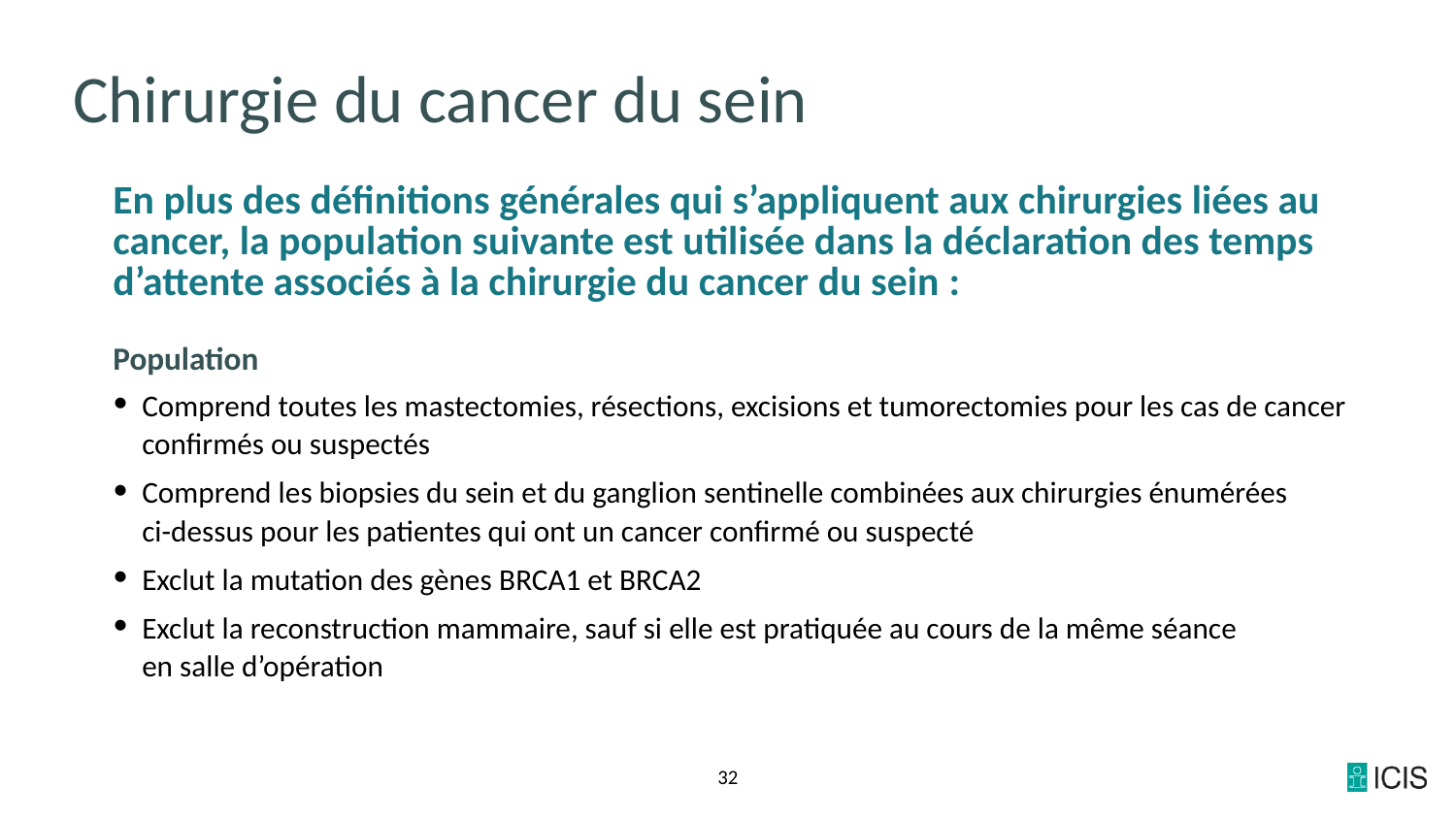

# Chirurgie du cancer du sein
En plus des définitions générales qui s’appliquent aux chirurgies liées au cancer, la population suivante est utilisée dans la déclaration des temps d’attente associés à la chirurgie du cancer du sein :
Population
Comprend toutes les mastectomies, résections, excisions et tumorectomies pour les cas de cancer confirmés ou suspectés
Comprend les biopsies du sein et du ganglion sentinelle combinées aux chirurgies énumérées
ci-dessus pour les patientes qui ont un cancer confirmé ou suspecté
Exclut la mutation des gènes BRCA1 et BRCA2
Exclut la reconstruction mammaire, sauf si elle est pratiquée au cours de la même séance
en salle d’opération